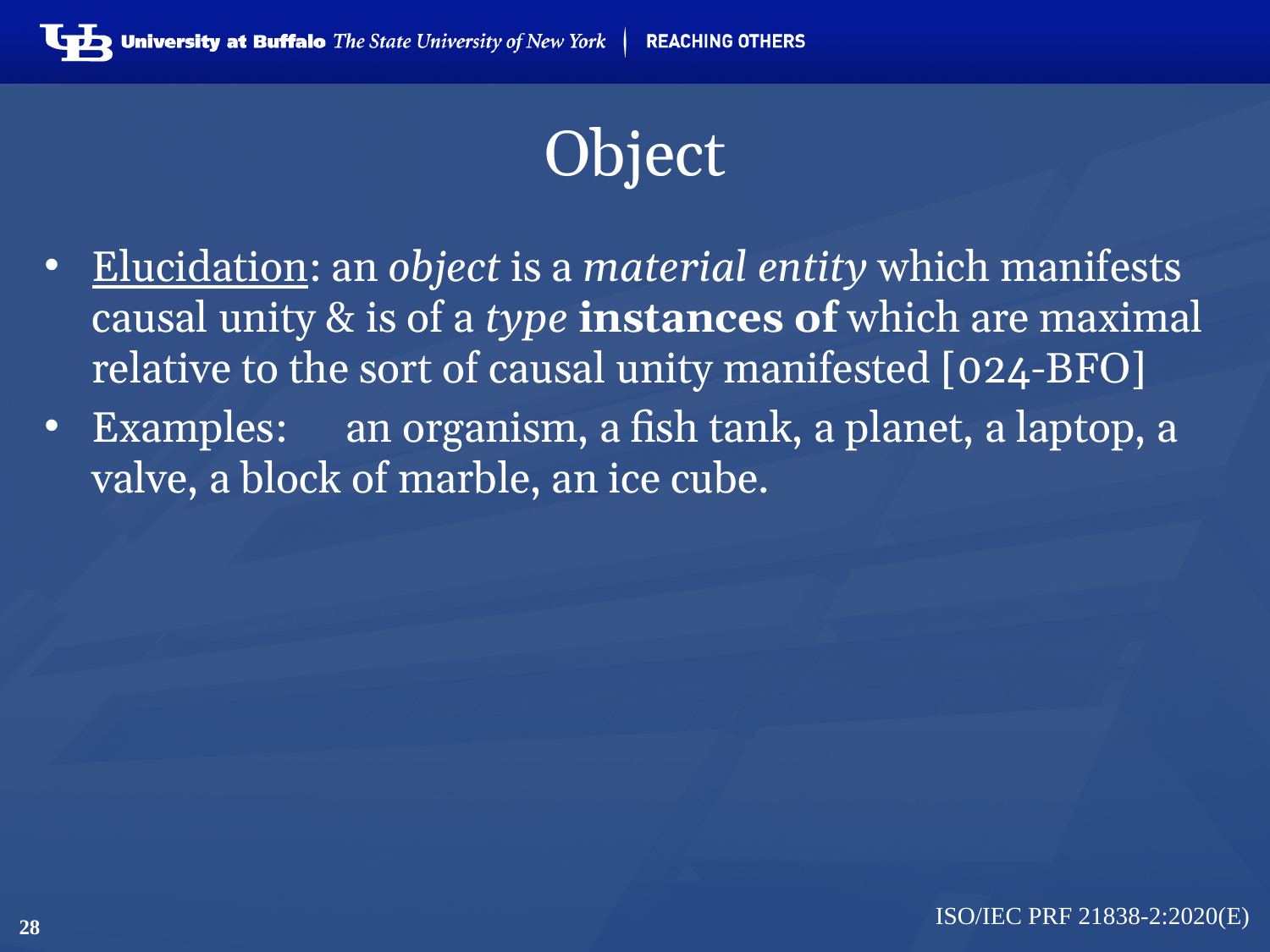

# Object
Elucidation: an object is a material entity which manifests causal unity & is of a type instances of which are maximal relative to the sort of causal unity manifested [024-BFO]
Examples:	an organism, a fish tank, a planet, a laptop, a valve, a block of marble, an ice cube.

ISO/IEC PRF 21838-2:2020(E)
28